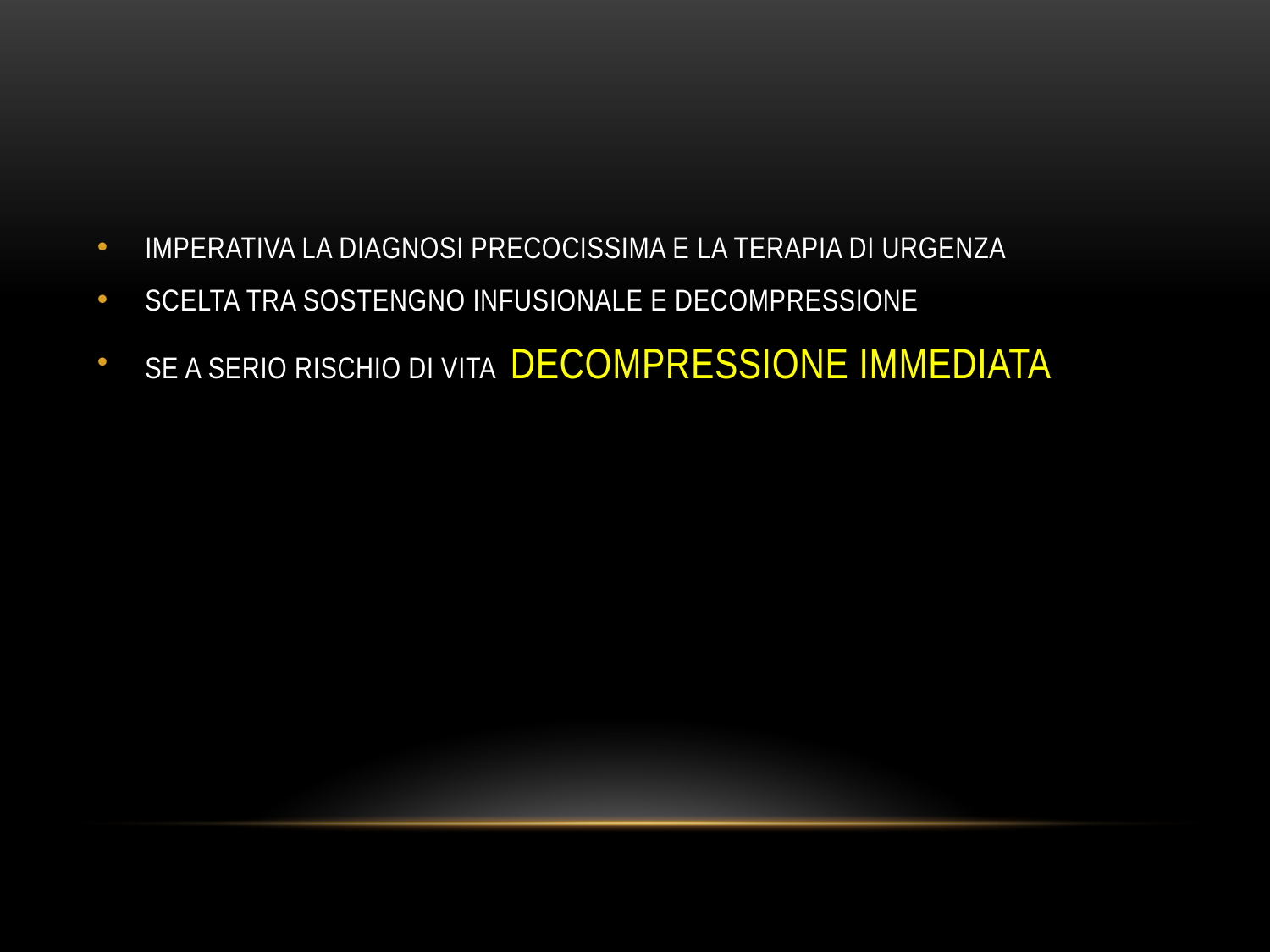

#
IMPERATIVA LA DIAGNOSI PRECOCISSIMA E LA TERAPIA DI URGENZA
SCELTA TRA SOSTENGNO INFUSIONALE E DECOMPRESSIONE
SE A SERIO RISCHIO DI VITA  DECOMPRESSIONE IMMEDIATA